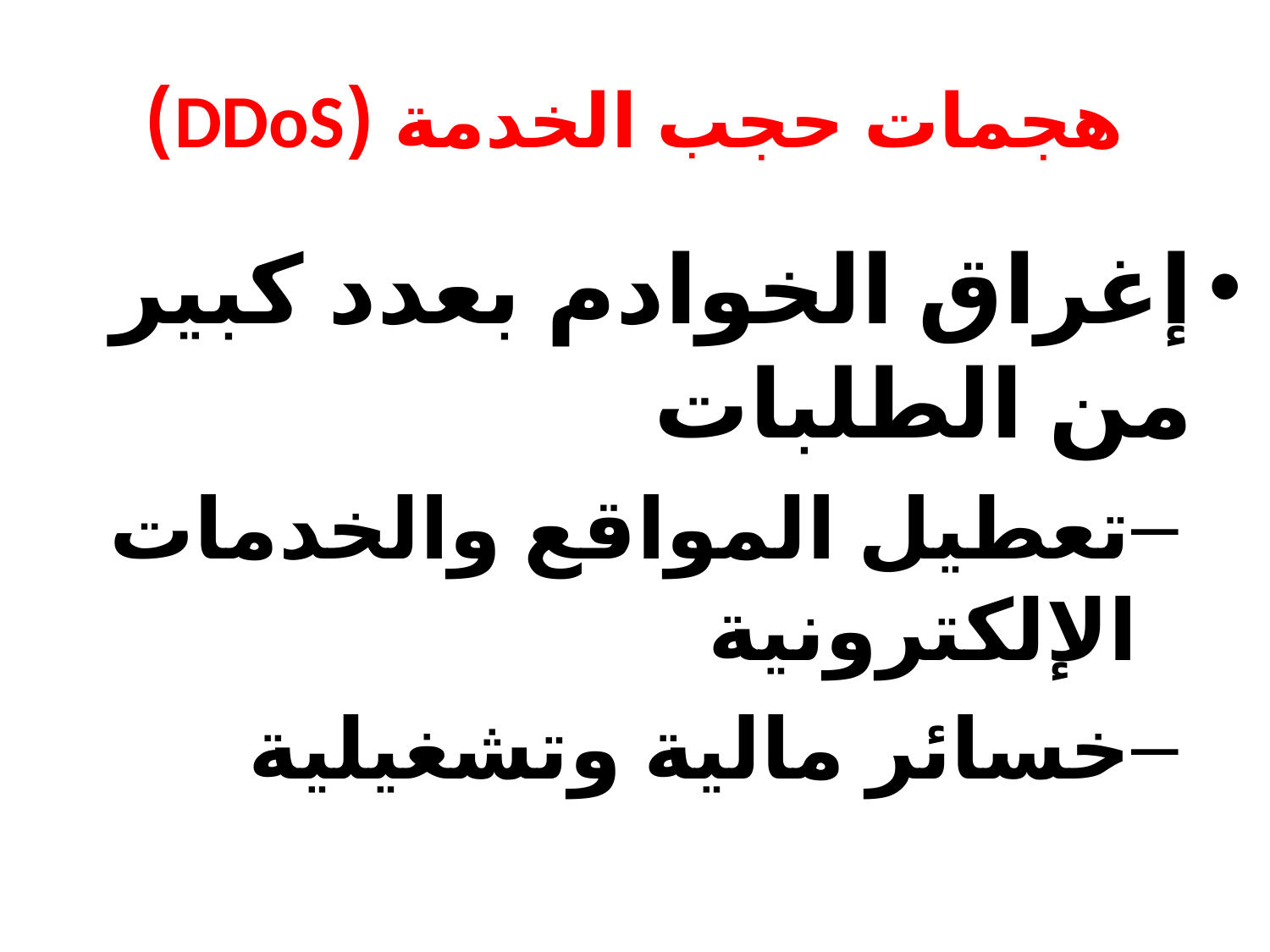

# هجمات حجب الخدمة (DDoS)
إغراق الخوادم بعدد كبير من الطلبات
تعطيل المواقع والخدمات الإلكترونية
خسائر مالية وتشغيلية